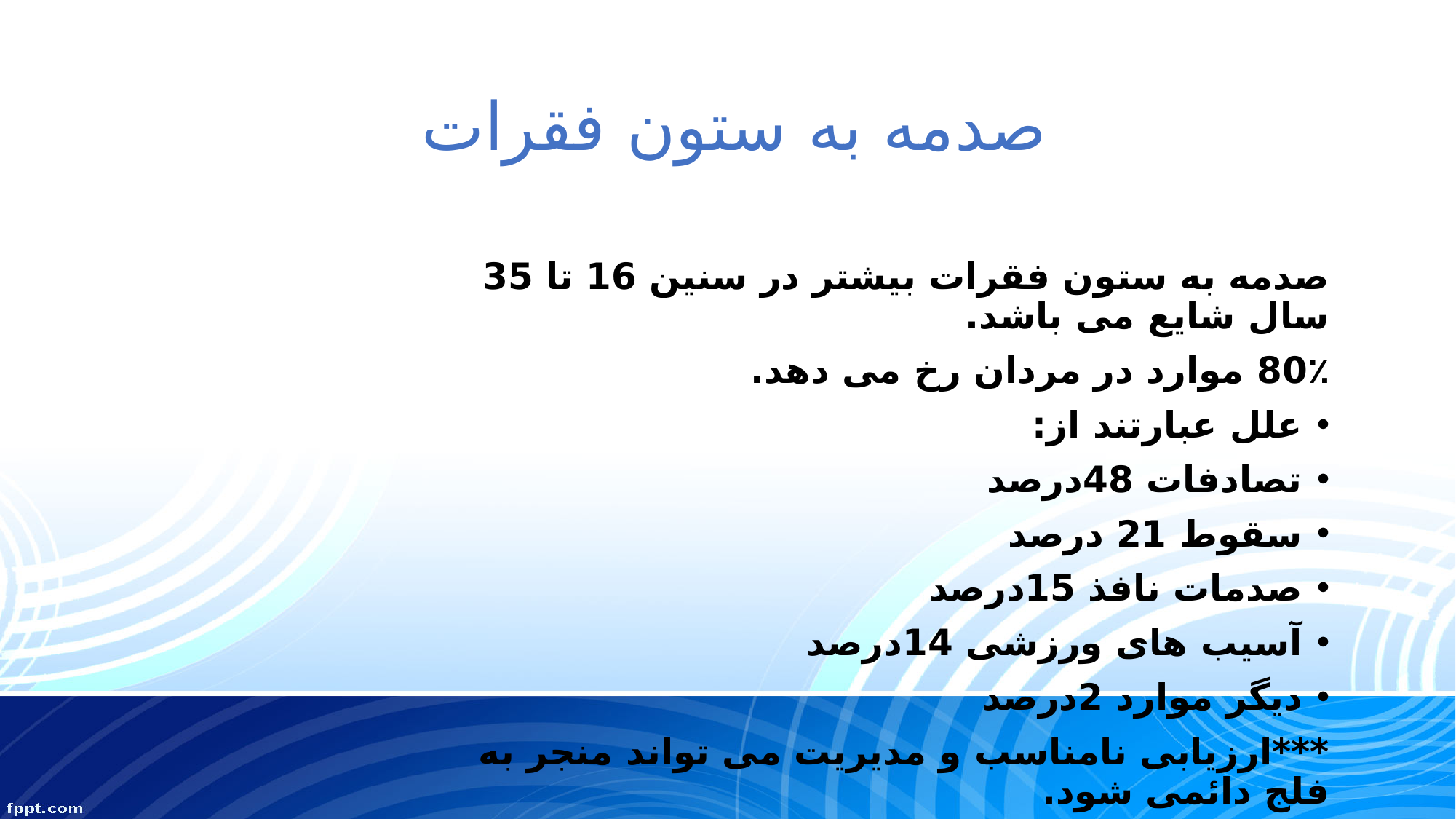

# صدمه به ستون فقرات
صدمه به ستون فقرات بیشتر در سنین 16 تا 35 سال شایع می باشد.
80٪ موارد در مردان رخ می دهد.
علل عبارتند از:
تصادفات 48درصد
سقوط 21 درصد
صدمات نافذ 15درصد
آسیب های ورزشی 14درصد
دیگر موارد 2درصد
***ارزیابی نامناسب و مدیریت می تواند منجر به فلج دائمی شود.